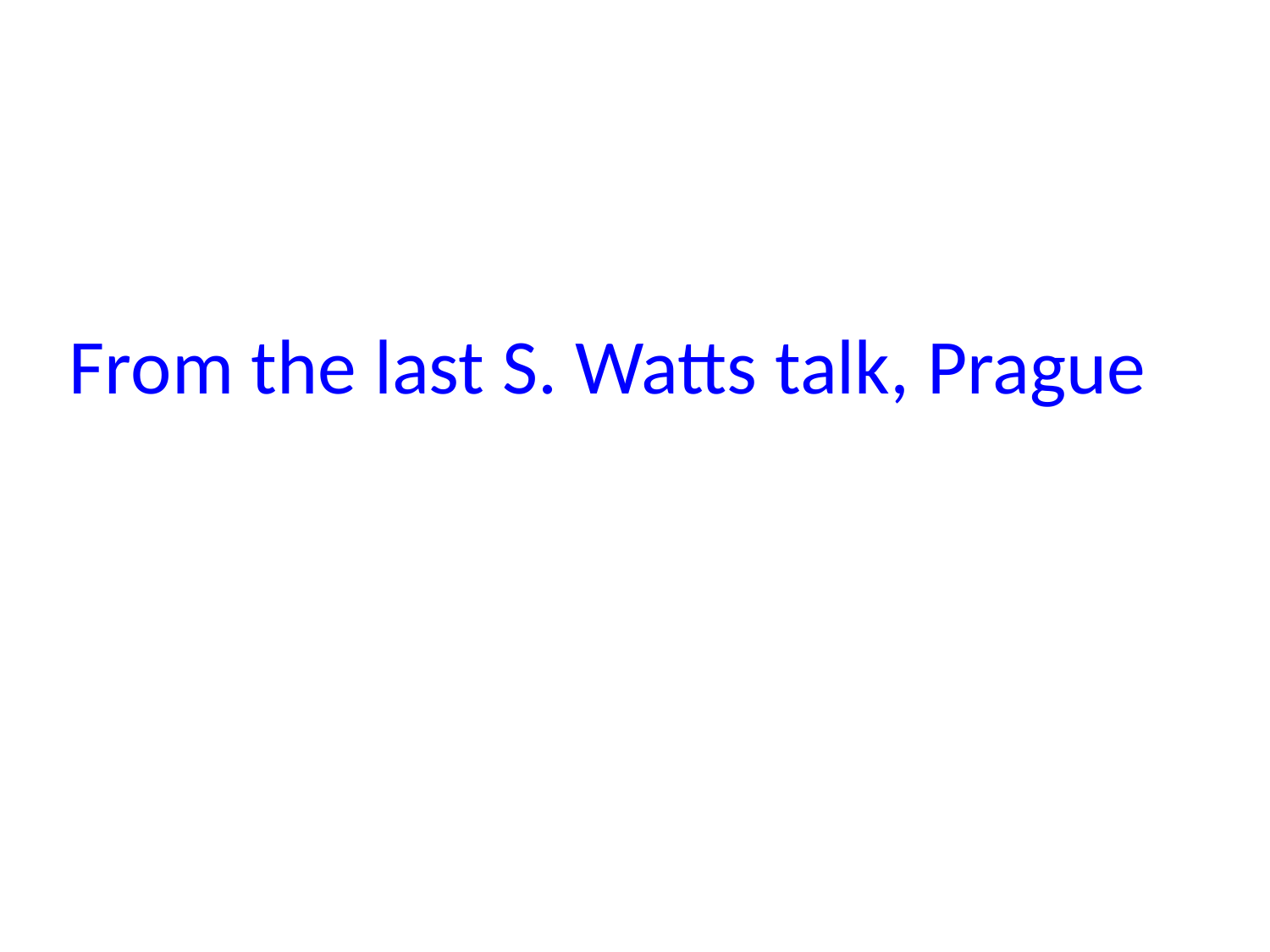

From the last S. Watts talk, Prague